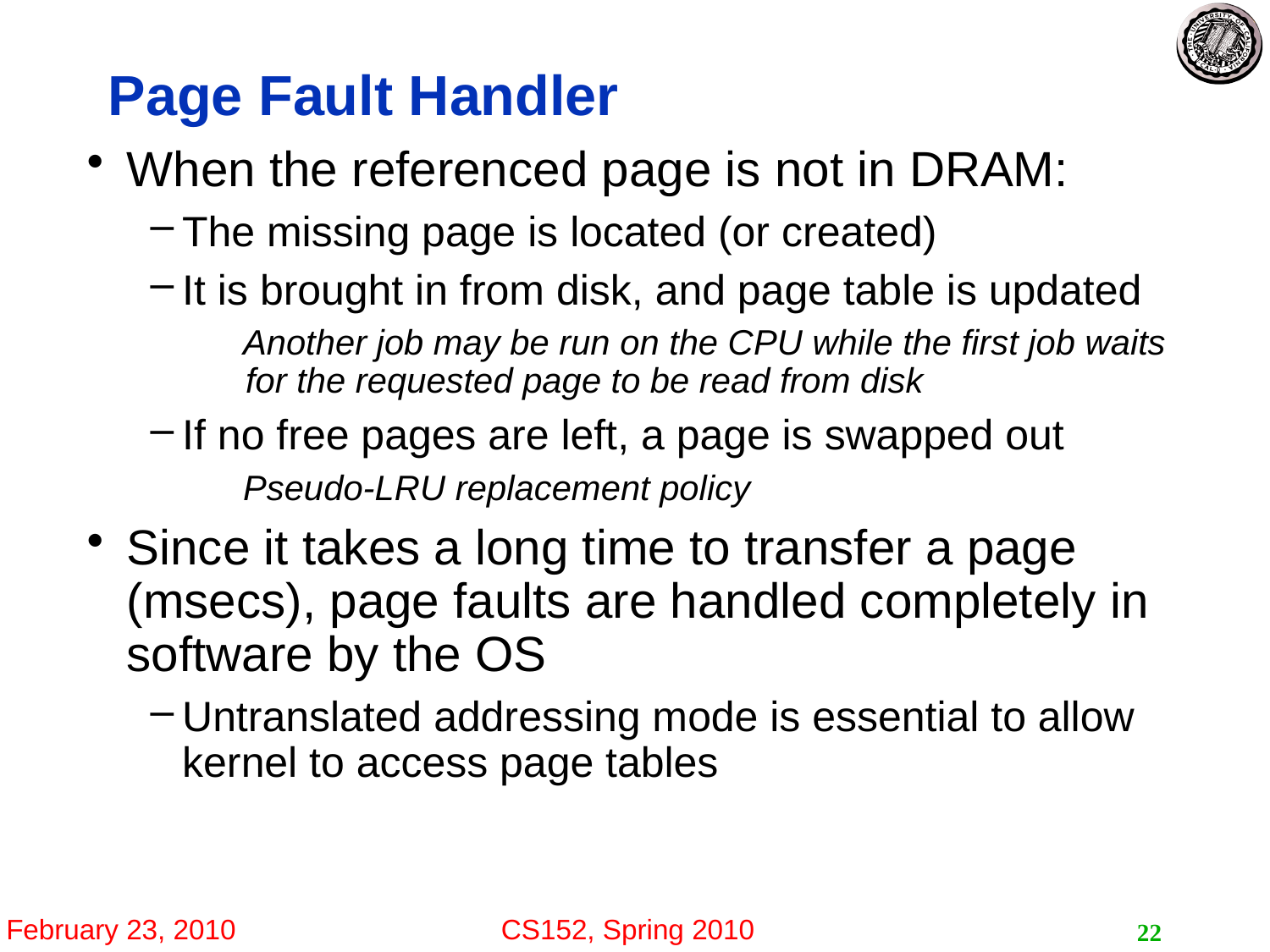

# Page Fault Handler
When the referenced page is not in DRAM:
The missing page is located (or created)
It is brought in from disk, and page table is updated
   Another job may be run on the CPU while the first job waits for the requested page to be read from disk
If no free pages are left, a page is swapped out
   Pseudo-LRU replacement policy
Since it takes a long time to transfer a page (msecs), page faults are handled completely in software by the OS
Untranslated addressing mode is essential to allow kernel to access page tables
22